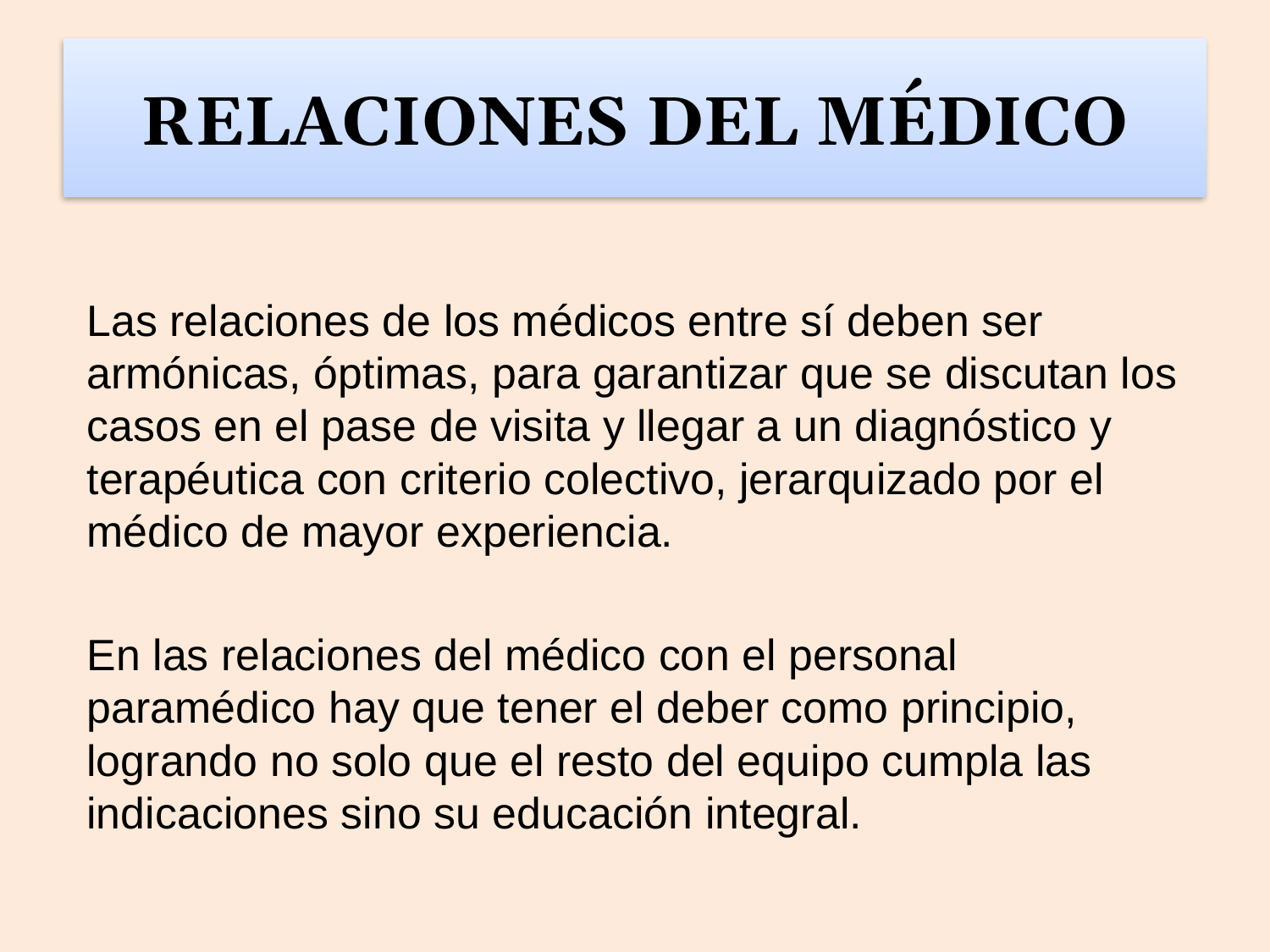

# RELACIONES DEL MÉDICO
Las relaciones de los médicos entre sí deben ser armónicas, óptimas, para garantizar que se discutan los casos en el pase de visita y llegar a un diagnóstico y terapéutica con criterio colectivo, jerarquizado por el médico de mayor experiencia.

En las relaciones del médico con el personal  paramédico hay que tener el deber como principio, logrando no solo que el resto del equipo cumpla las indicaciones sino su educación integral.